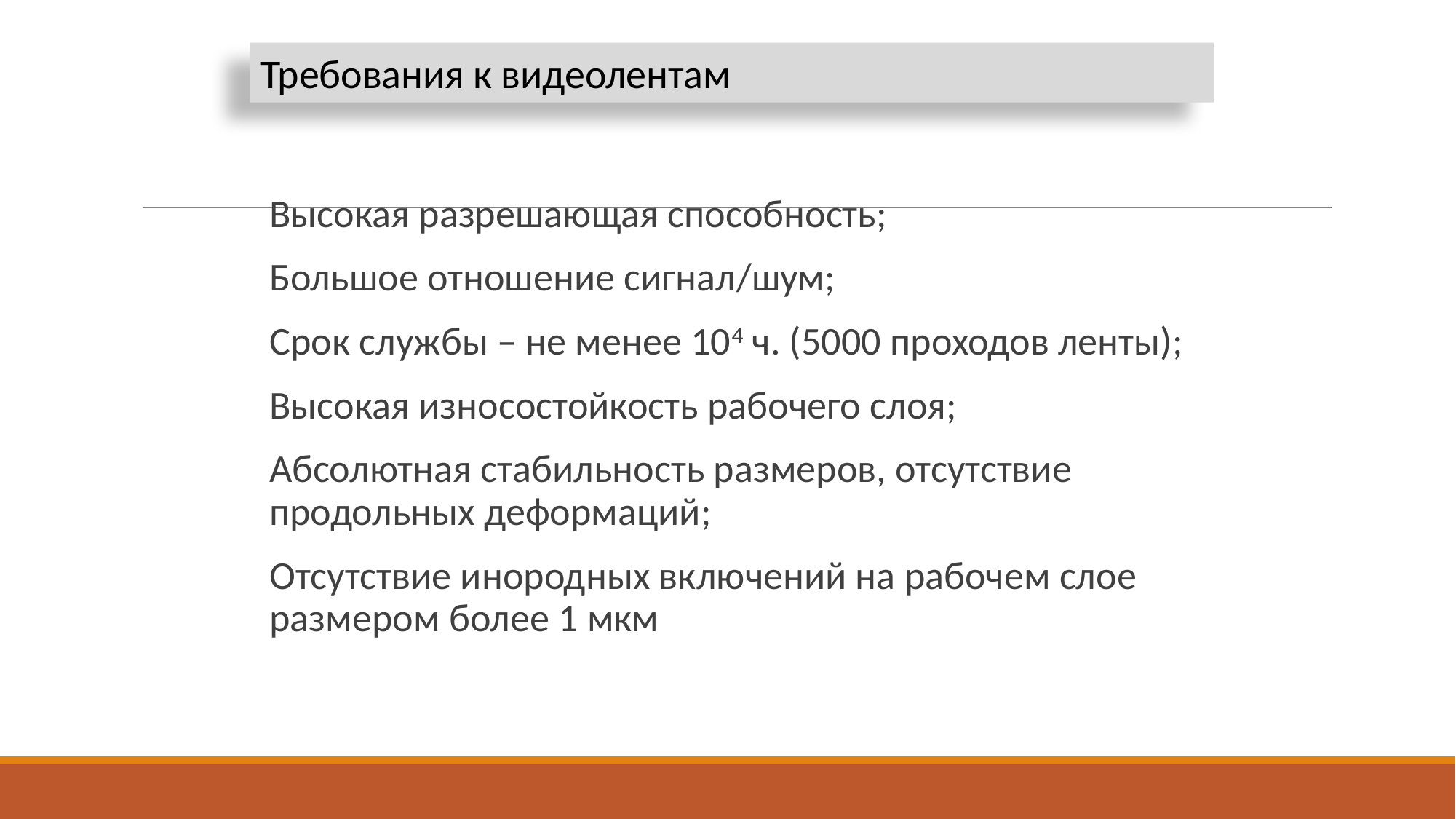

Требования к видеолентам
Высокая разрешающая способность;
Большое отношение сигнал/шум;
Срок службы – не менее 104 ч. (5000 проходов ленты);
Высокая износостойкость рабочего слоя;
Абсолютная стабильность размеров, отсутствие продольных деформаций;
Отсутствие инородных включений на рабочем слое размером более 1 мкм